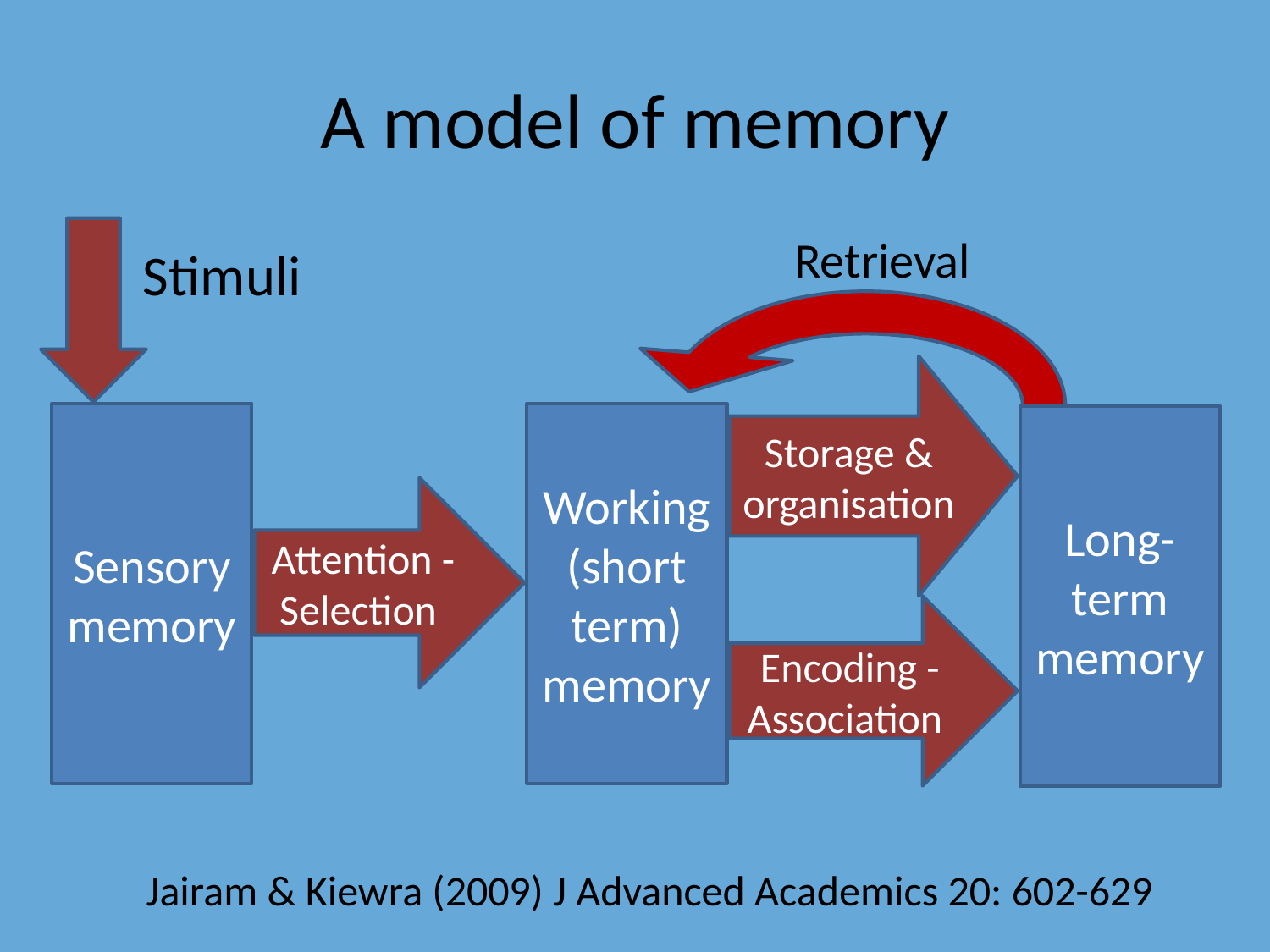

# A model of memory
Retrieval
Stimuli

Storage & organisation
Sensory memory
Working
(short term) memory
Long-term memory
Attention - Selection
Encoding - Association
Jairam & Kiewra (2009) J Advanced Academics 20: 602-629